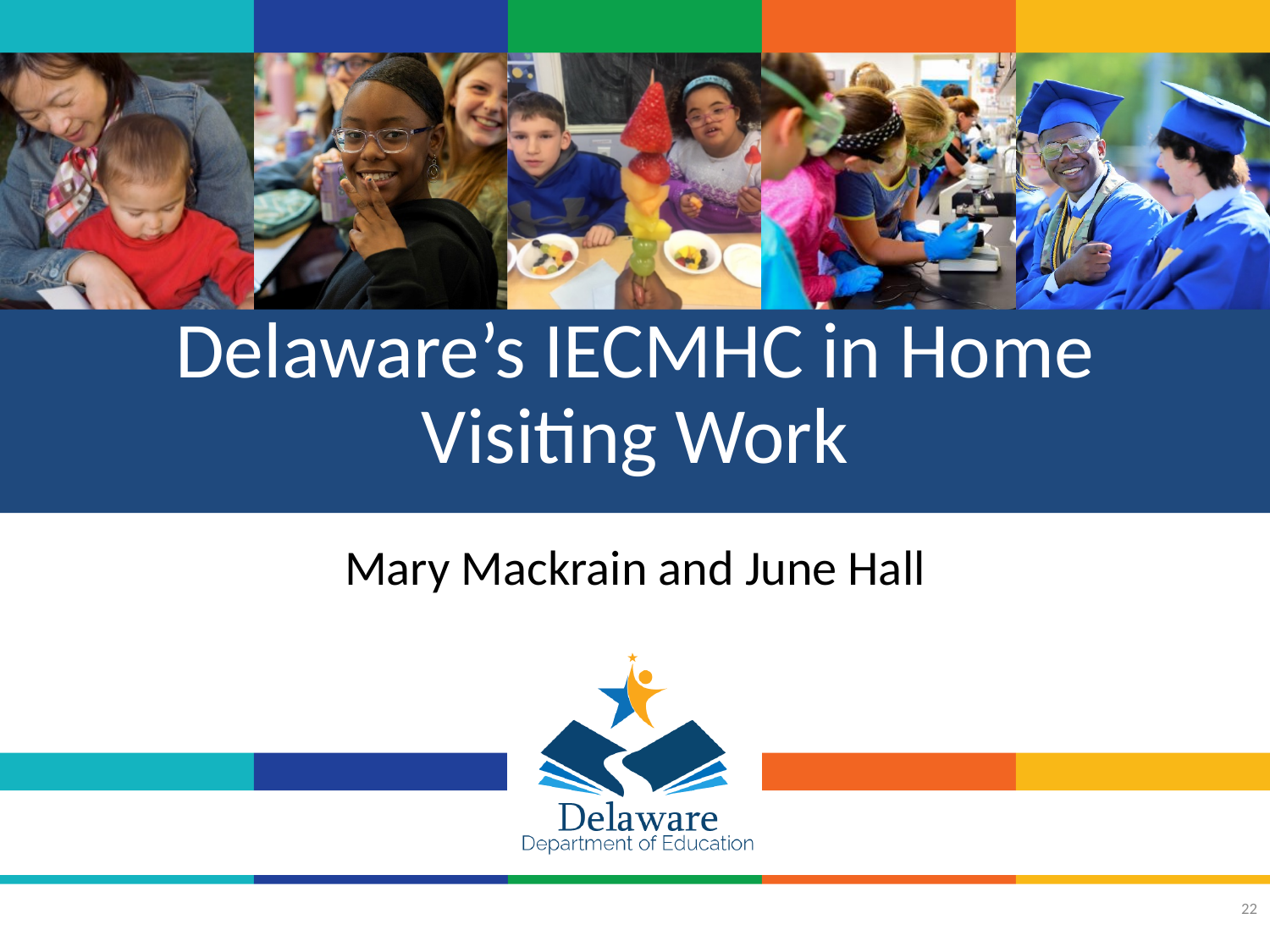

# Delaware’s IECMHC in Home Visiting Work
Mary Mackrain and June Hall
22